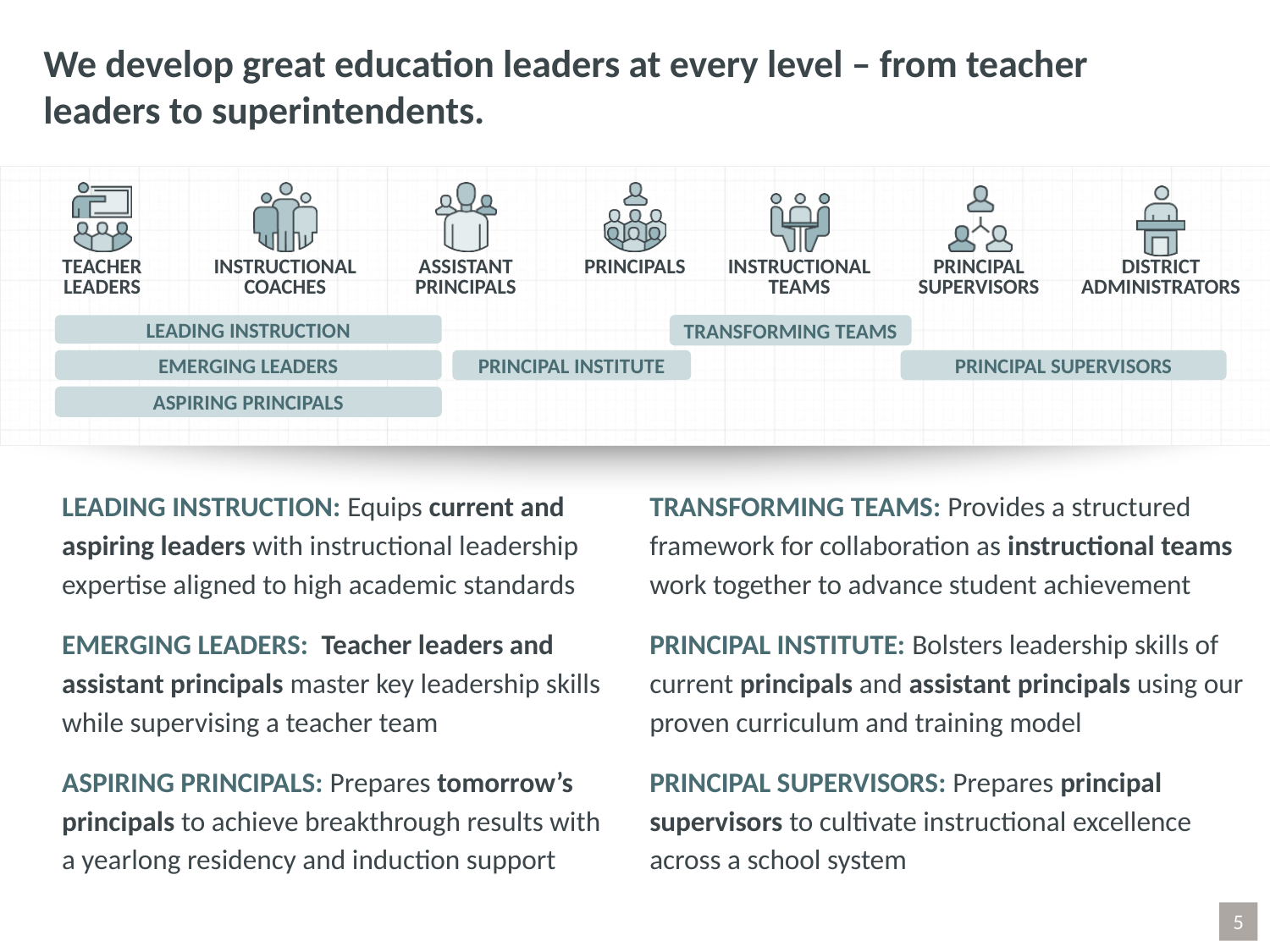

# We develop great education leaders at every level – from teacher leaders to superintendents.
TRANSFORMING TEAMS
LEADING INSTRUCTION
EMERGING LEADERS
ASPIRING PRINCIPALS
PRINCIPAL INSTITUTE
PRINCIPAL SUPERVISORS
LEADING INSTRUCTION: Equips current and aspiring leaders with instructional leadership expertise aligned to high academic standards
EMERGING LEADERS:  Teacher leaders and assistant principals master key leadership skills while supervising a teacher team
ASPIRING PRINCIPALS: Prepares tomorrow’s principals to achieve breakthrough results with a yearlong residency and induction support
TRANSFORMING TEAMS: Provides a structured framework for collaboration as instructional teams work together to advance student achievement
PRINCIPAL INSTITUTE: Bolsters leadership skills of current principals and assistant principals using our proven curriculum and training model
PRINCIPAL SUPERVISORS: Prepares principal supervisors to cultivate instructional excellence across a school system